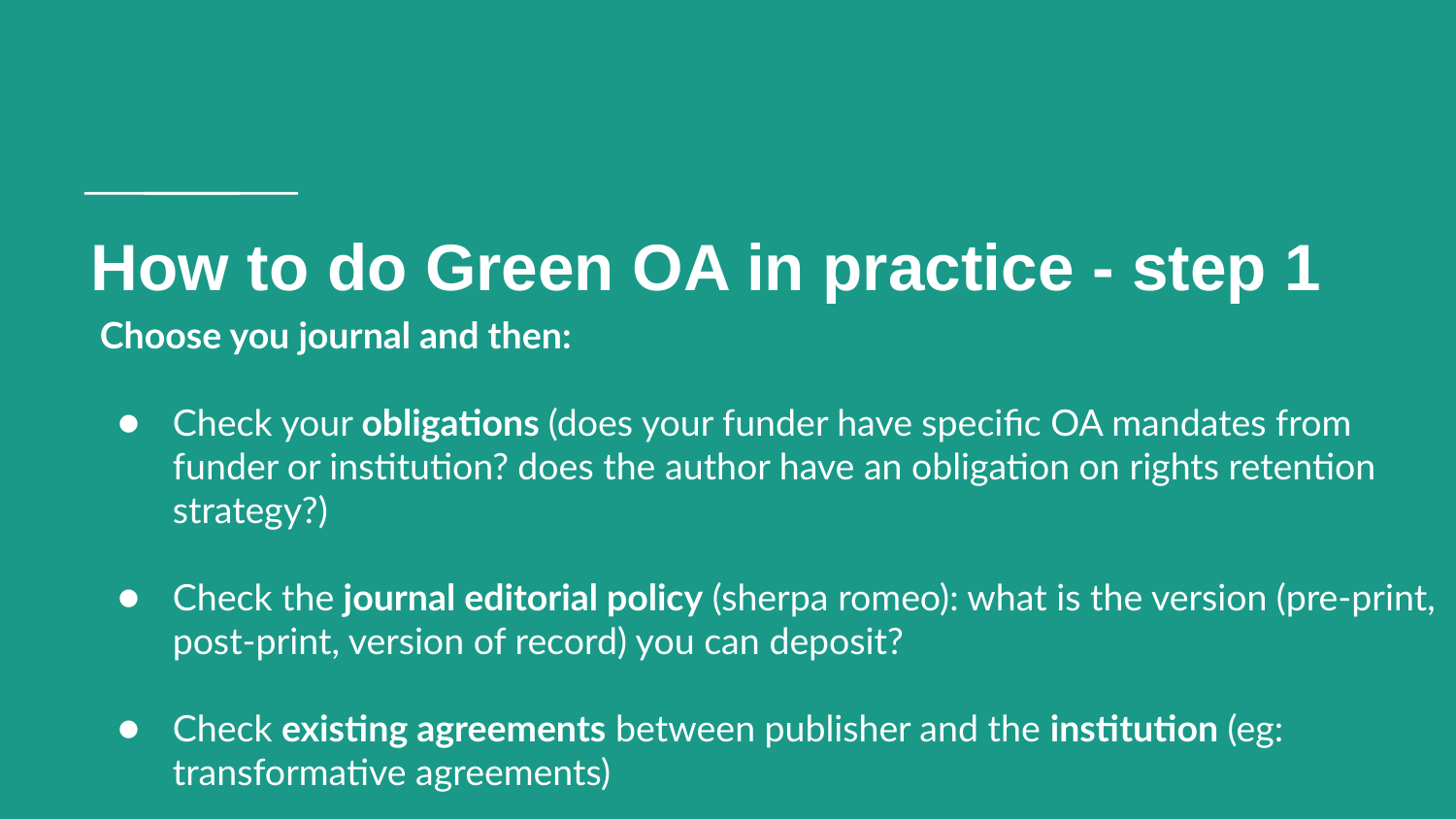

# How to do Green OA in practice - step 1

Choose you journal and then:

Check your obligations (does your funder have specific OA mandates from funder or institution? does the author have an obligation on rights retention strategy?)

Check the journal editorial policy (sherpa romeo): what is the version (pre-print, post-print, version of record) you can deposit?

Check existing agreements between publisher and the institution (eg: transformative agreements)